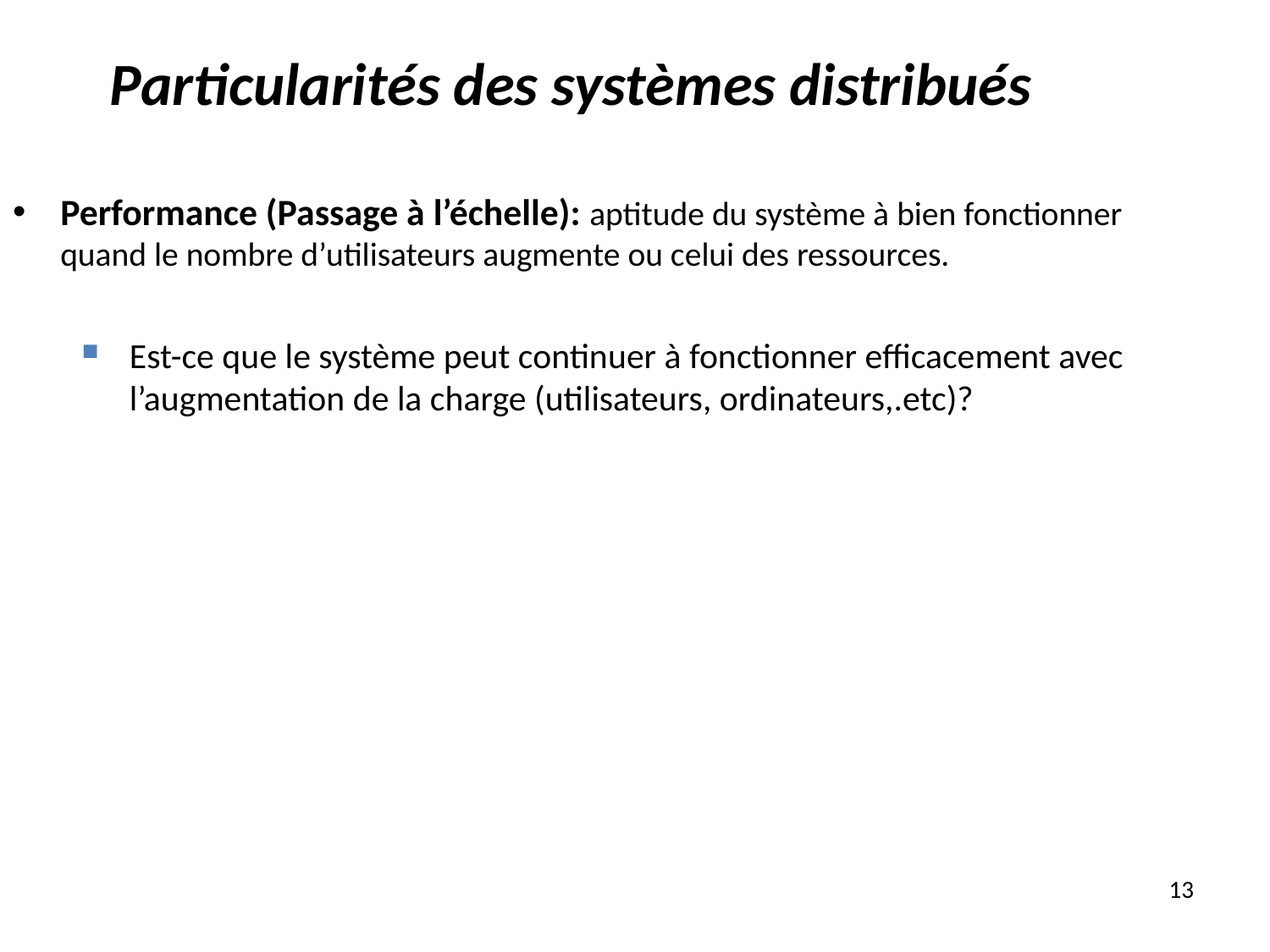

Particularités des systèmes distribués
Performance (Passage à l’échelle): aptitude du système à bien fonctionner quand le nombre d’utilisateurs augmente ou celui des ressources.

Est-ce que le système peut continuer à fonctionner efficacement avec l’augmentation de la charge (utilisateurs, ordinateurs,.etc)?
13